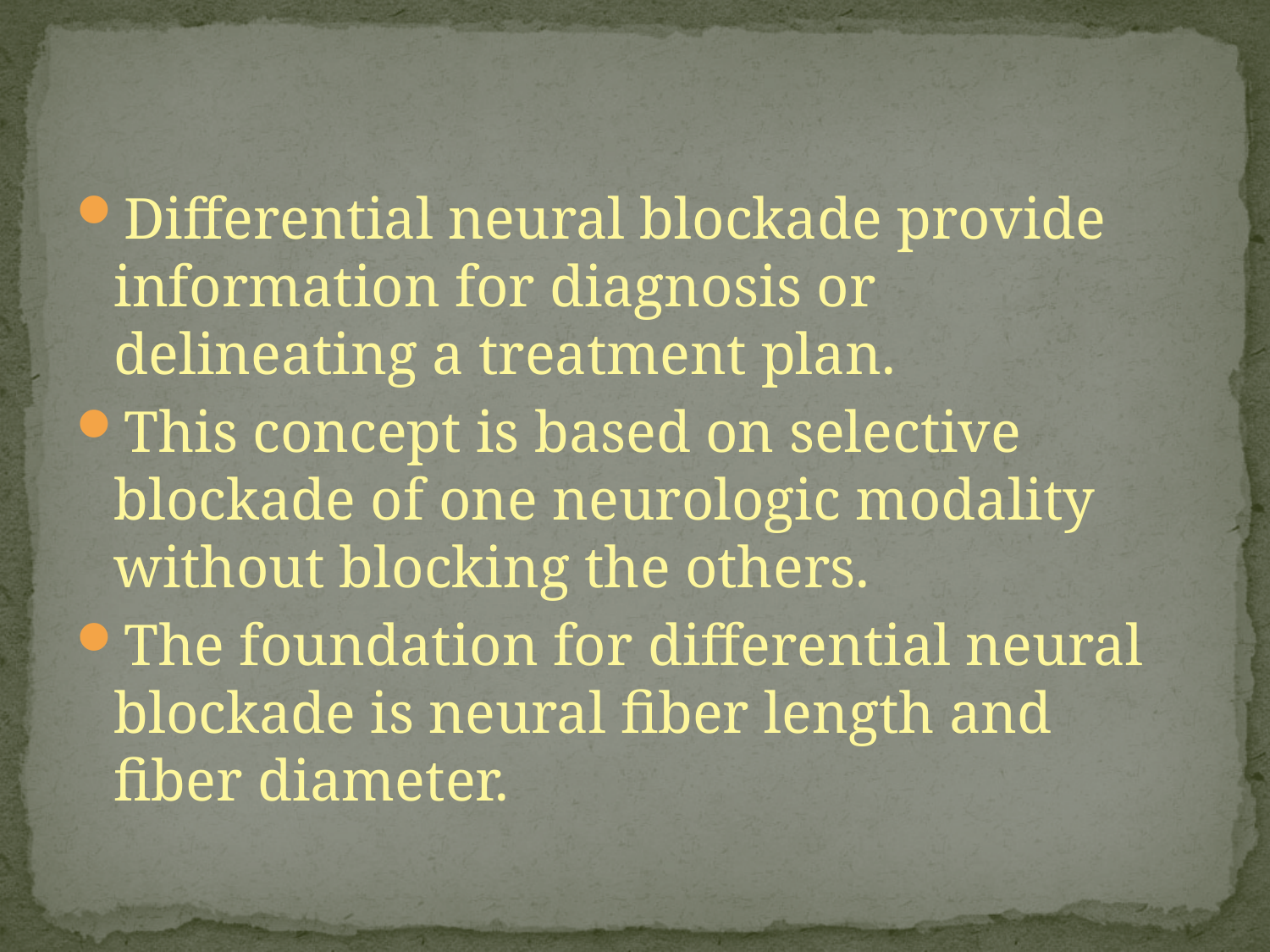

Differential neural blockade provide information for diagnosis or delineating a treatment plan.
This concept is based on selective blockade of one neurologic modality without blocking the others.
The foundation for differential neural blockade is neural fiber length and fiber diameter.